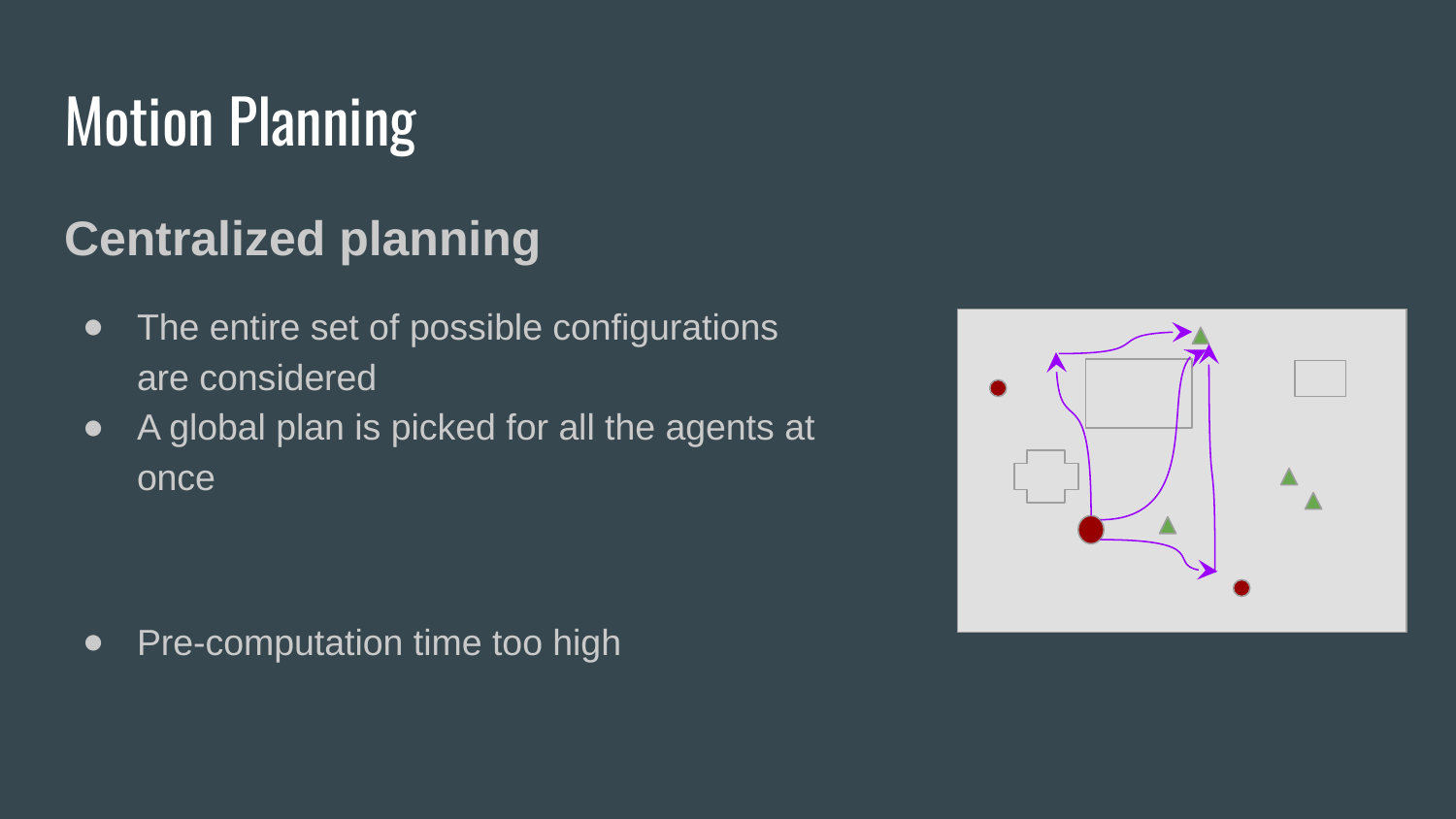

# Motion Planning
Centralized planning
The entire set of possible configurations are considered
A global plan is picked for all the agents at once

Pre-computation time too high